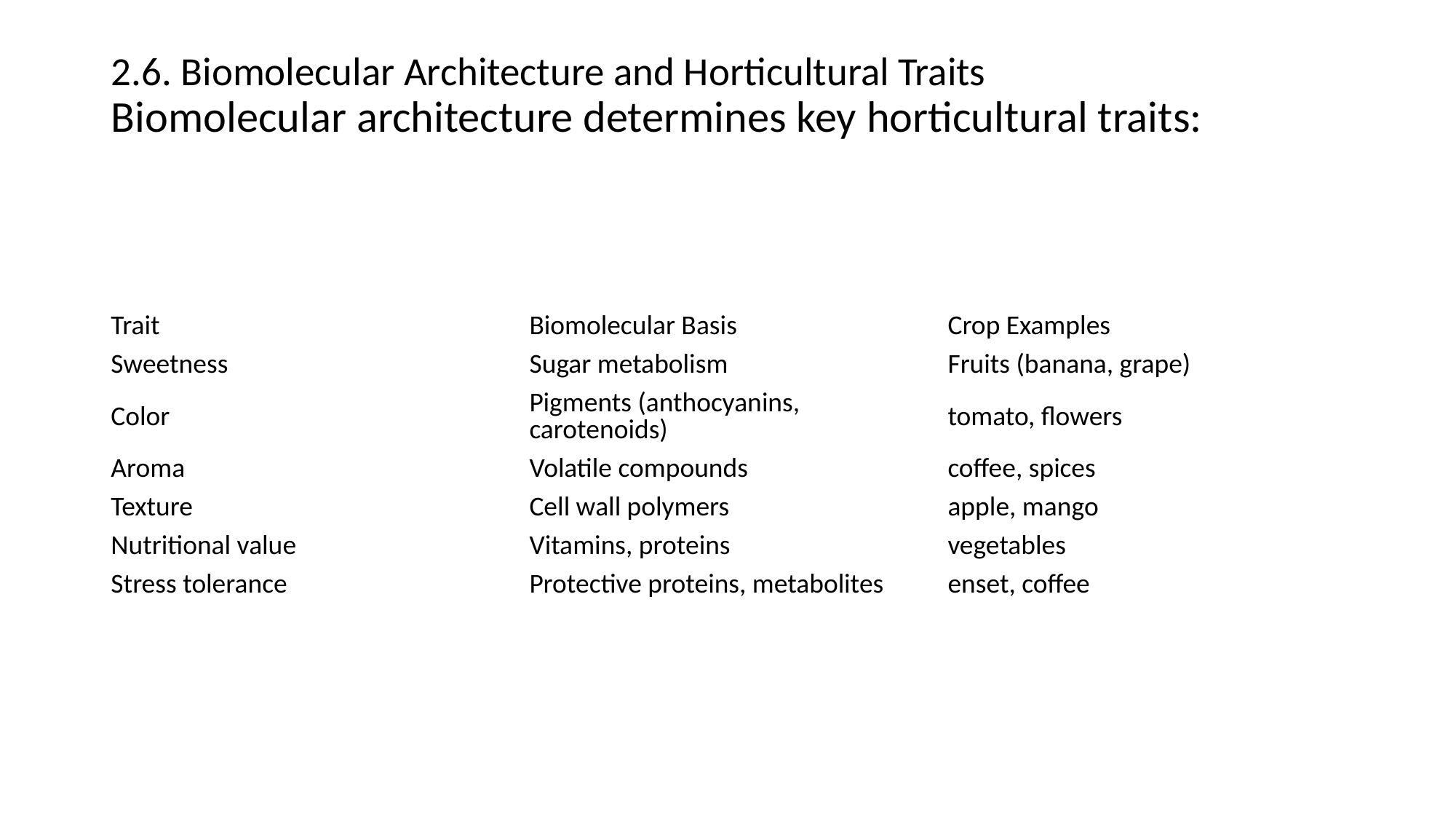

# 2.6. Biomolecular Architecture and Horticultural Traits Biomolecular architecture determines key horticultural traits:
| Trait | Biomolecular Basis | Crop Examples |
| --- | --- | --- |
| Sweetness | Sugar metabolism | Fruits (banana, grape) |
| Color | Pigments (anthocyanins, carotenoids) | tomato, flowers |
| Aroma | Volatile compounds | coffee, spices |
| Texture | Cell wall polymers | apple, mango |
| Nutritional value | Vitamins, proteins | vegetables |
| Stress tolerance | Protective proteins, metabolites | enset, coffee |